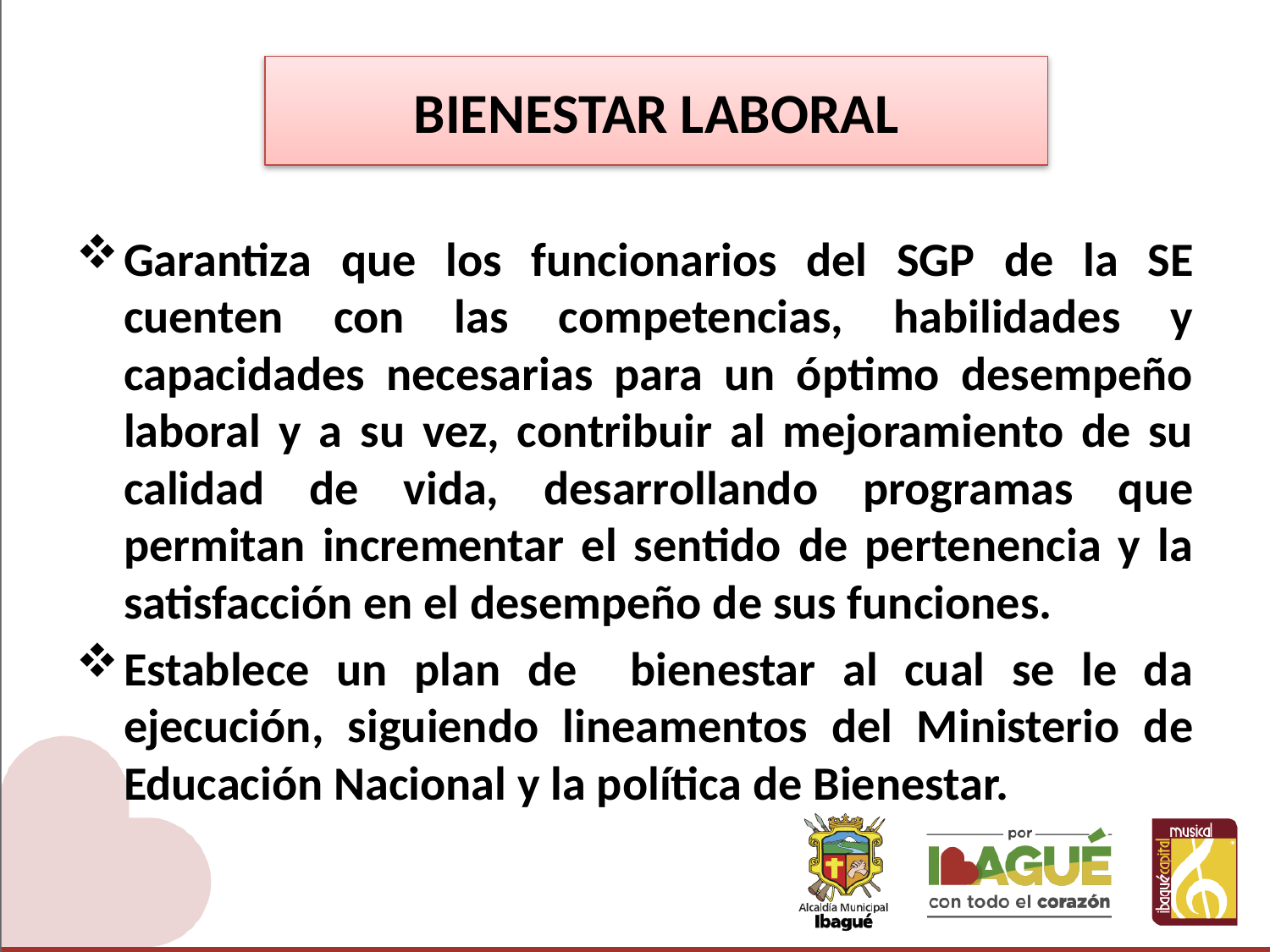

# BIENESTAR LABORAL
Garantiza que los funcionarios del SGP de la SE cuenten con las competencias, habilidades y capacidades necesarias para un óptimo desempeño laboral y a su vez, contribuir al mejoramiento de su calidad de vida, desarrollando programas que permitan incrementar el sentido de pertenencia y la satisfacción en el desempeño de sus funciones.
Establece un plan de  bienestar al cual se le da ejecución, siguiendo lineamentos del Ministerio de Educación Nacional y la política de Bienestar.